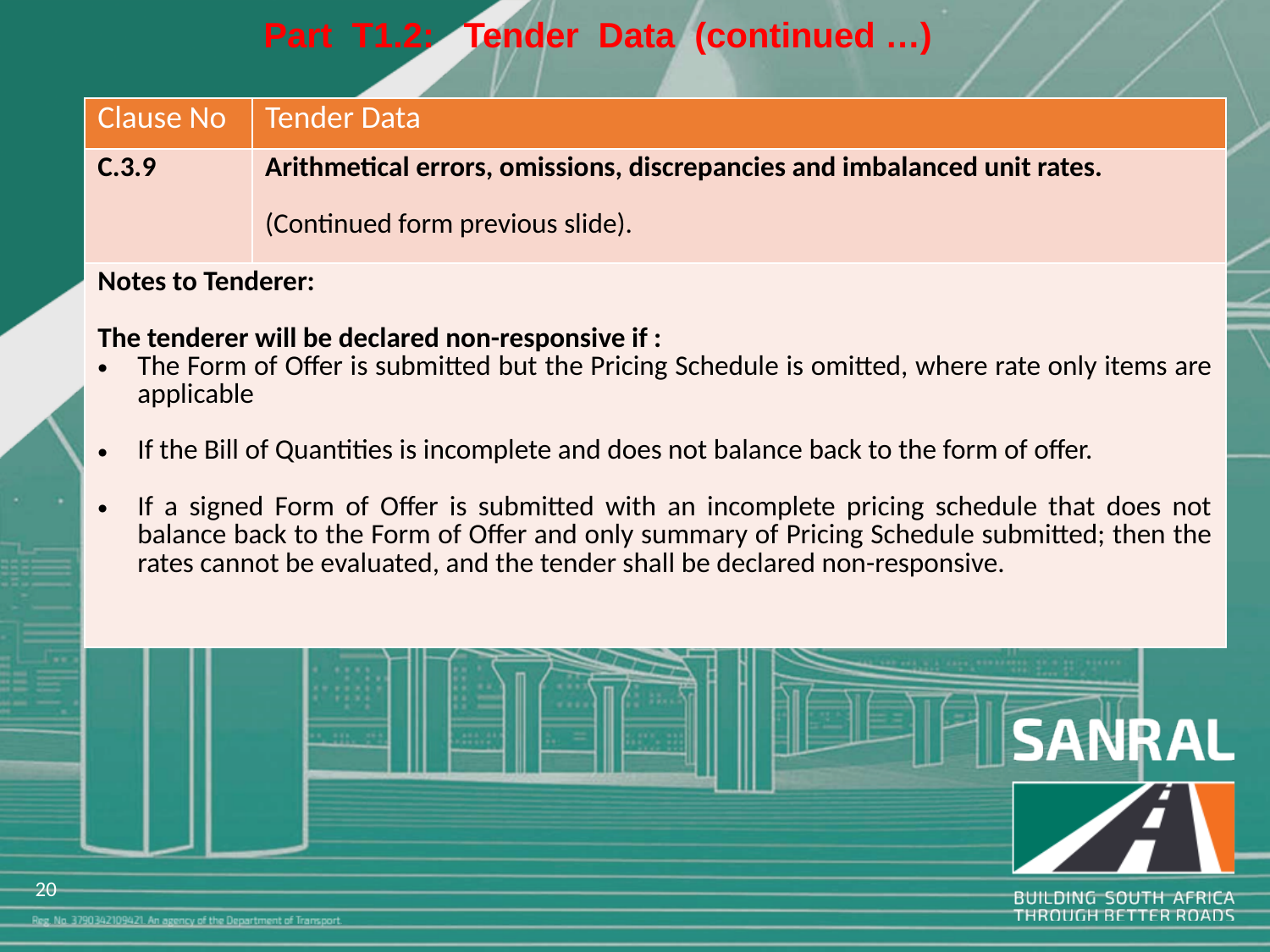

Part  T1.2:   Tender  Data  (continued …)
| Clause No | Tender Data |
| --- | --- |
| C.3.9 | Arithmetical errors, omissions, discrepancies and imbalanced unit rates. (Continued form previous slide). |
| Notes to Tenderer: The tenderer will be declared non-responsive if : The Form of Offer is submitted but the Pricing Schedule is omitted, where rate only items are applicable If the Bill of Quantities is incomplete and does not balance back to the form of offer. If a signed Form of Offer is submitted with an incomplete pricing schedule that does not balance back to the Form of Offer and only summary of Pricing Schedule submitted; then the rates cannot be evaluated, and the tender shall be declared non-responsive. |  |